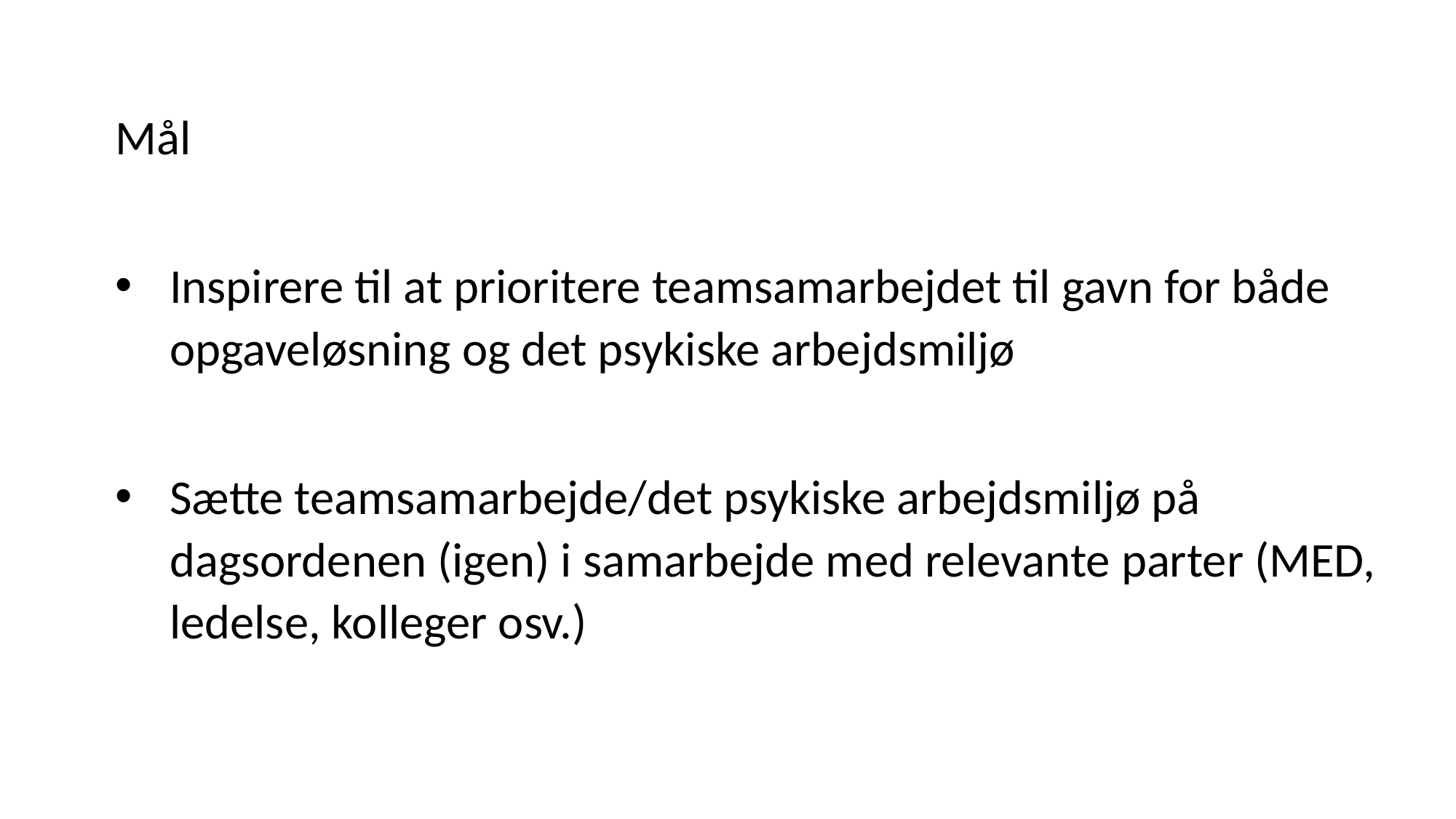

Mål

Inspirere til at prioritere teamsamarbejdet til gavn for både opgaveløsning og det psykiske arbejdsmiljø

Sætte teamsamarbejde/det psykiske arbejdsmiljø på dagsordenen (igen) i samarbejde med relevante parter (MED, ledelse, kolleger osv.)